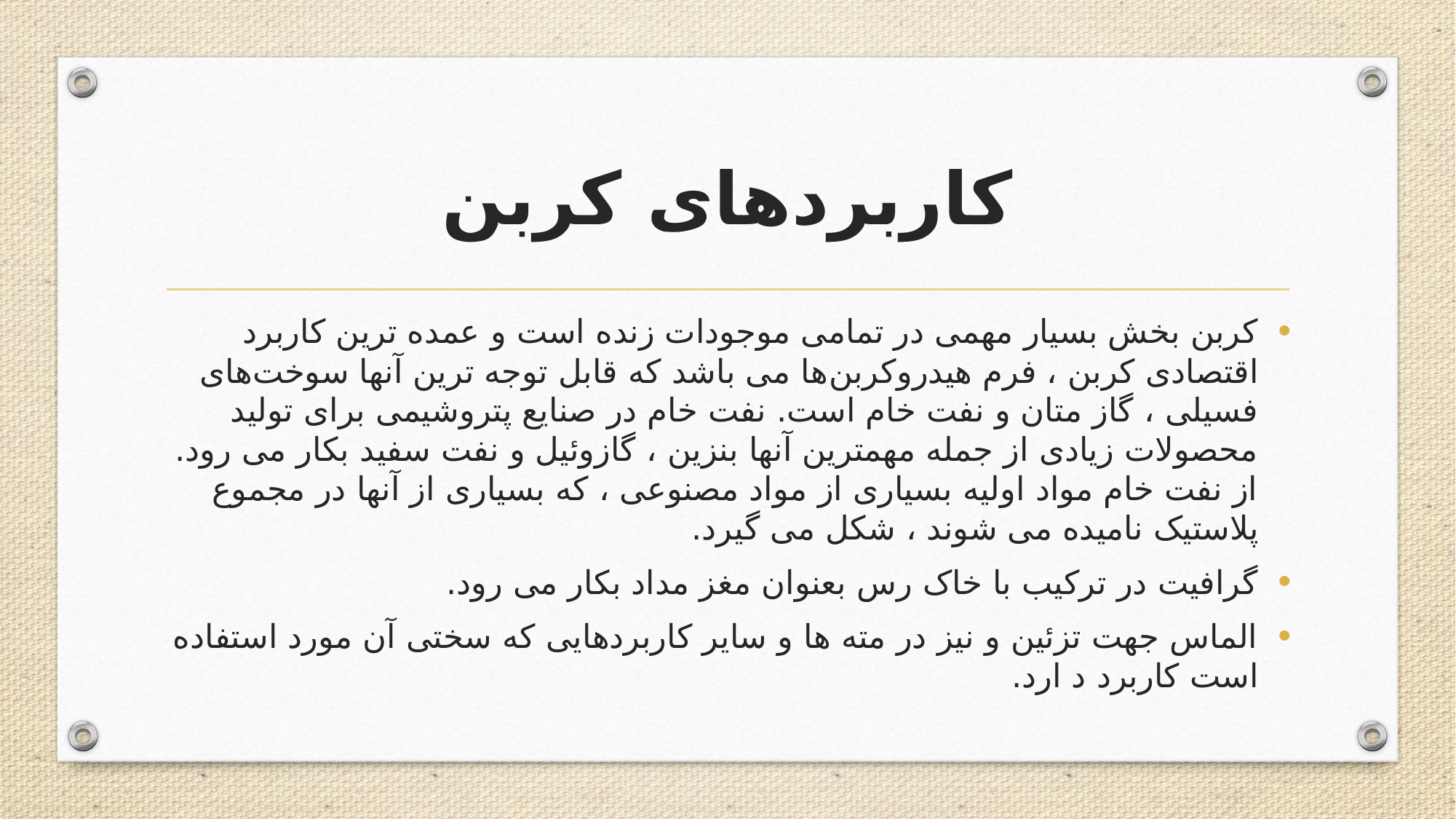

# کاربردهای کربن
کربن بخش بسیار مهمی در تمامی موجودات زنده است و عمده ترین کاربرد اقتصادی کربن ، فرم هیدروکربن‌ها می باشد که قابل توجه ترین آنها سوخت‌های فسیلی ، گاز متان و نفت خام است. نفت خام در صنایع پتروشیمی برای تولید محصولات زیادی از جمله مهمترین آنها بنزین ، گازوئیل و نفت سفید بکار می رود. از نفت خام مواد اولیه بسیاری از مواد مصنوعی ، که بسیاری از آنها در مجموع پلاستیک نامیده می شوند ، شکل می گیرد.
گرافیت در ترکیب با خاک رس بعنوان مغز مداد بکار می رود.
الماس جهت تزئین و نیز در مته ها و سایر کاربردهایی که سختی آن مورد استفاده است کاربرد د ارد.